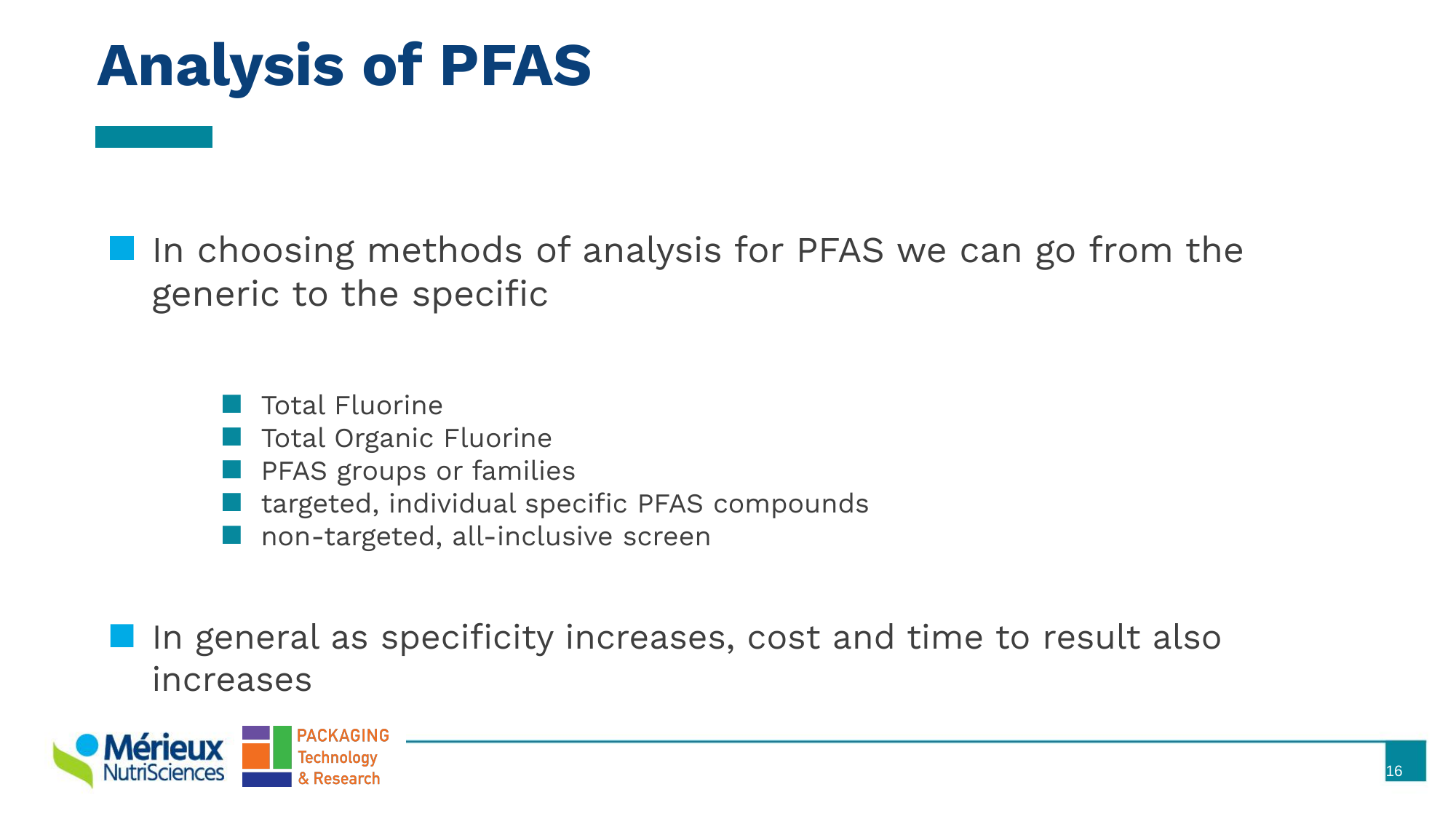

# Analysis of PFAS
In choosing methods of analysis for PFAS we can go from the generic to the specific

Total Fluorine
Total Organic Fluorine
PFAS groups or families
targeted, individual specific PFAS compounds
non-targeted, all-inclusive screen

In general as specificity increases, cost and time to result also increases